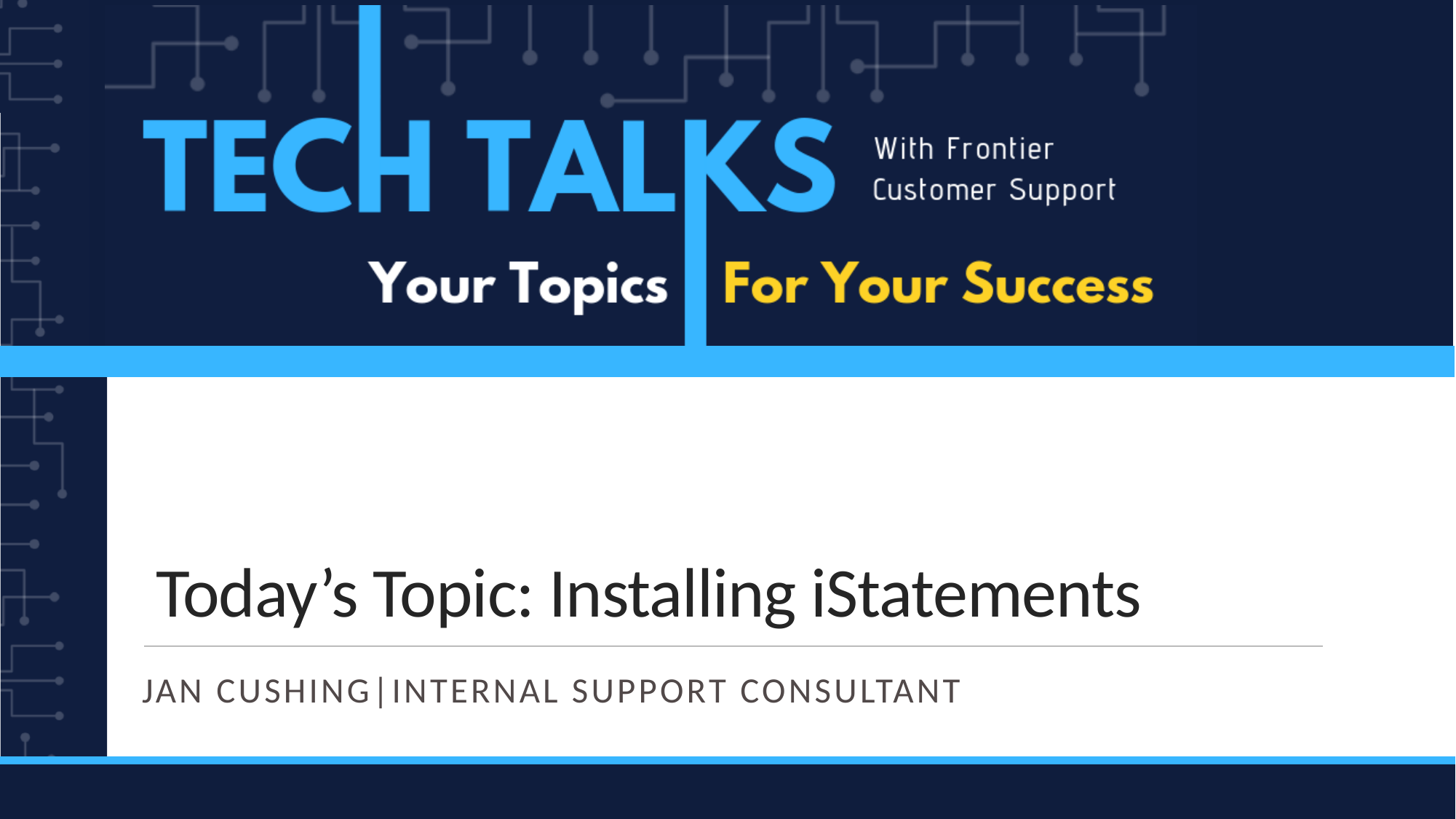

# Today’s Topic: Installing iStatements
Jan cushing|internal support consultant